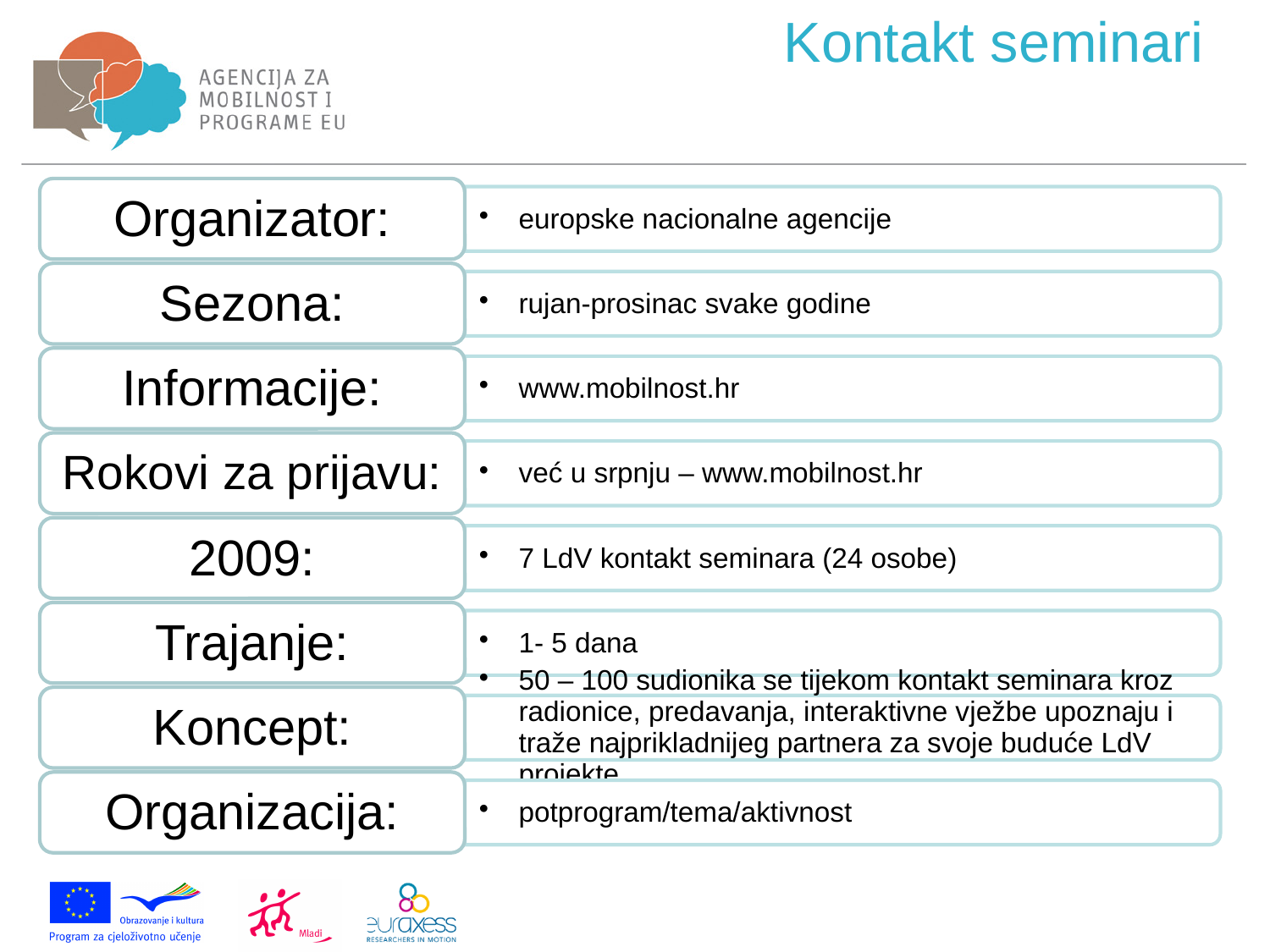

Kontakt seminari
Organizator:
europske nacionalne agencije
Sezona:
rujan-prosinac svake godine
Informacije:
www.mobilnost.hr
Rokovi za prijavu:
2009:
Trajanje:
Koncept:
Organizacija:
već u srpnju – www.mobilnost.hr
1- 5 dana
50 – 100 sudionika se tijekom kontakt seminara kroz radionice, predavanja, interaktivne vježbe upoznaju i traže najprikladnijeg partnera za svoje buduće LdV projekte
potprogram/tema/aktivnost
7 LdV kontakt seminara (24 osobe)